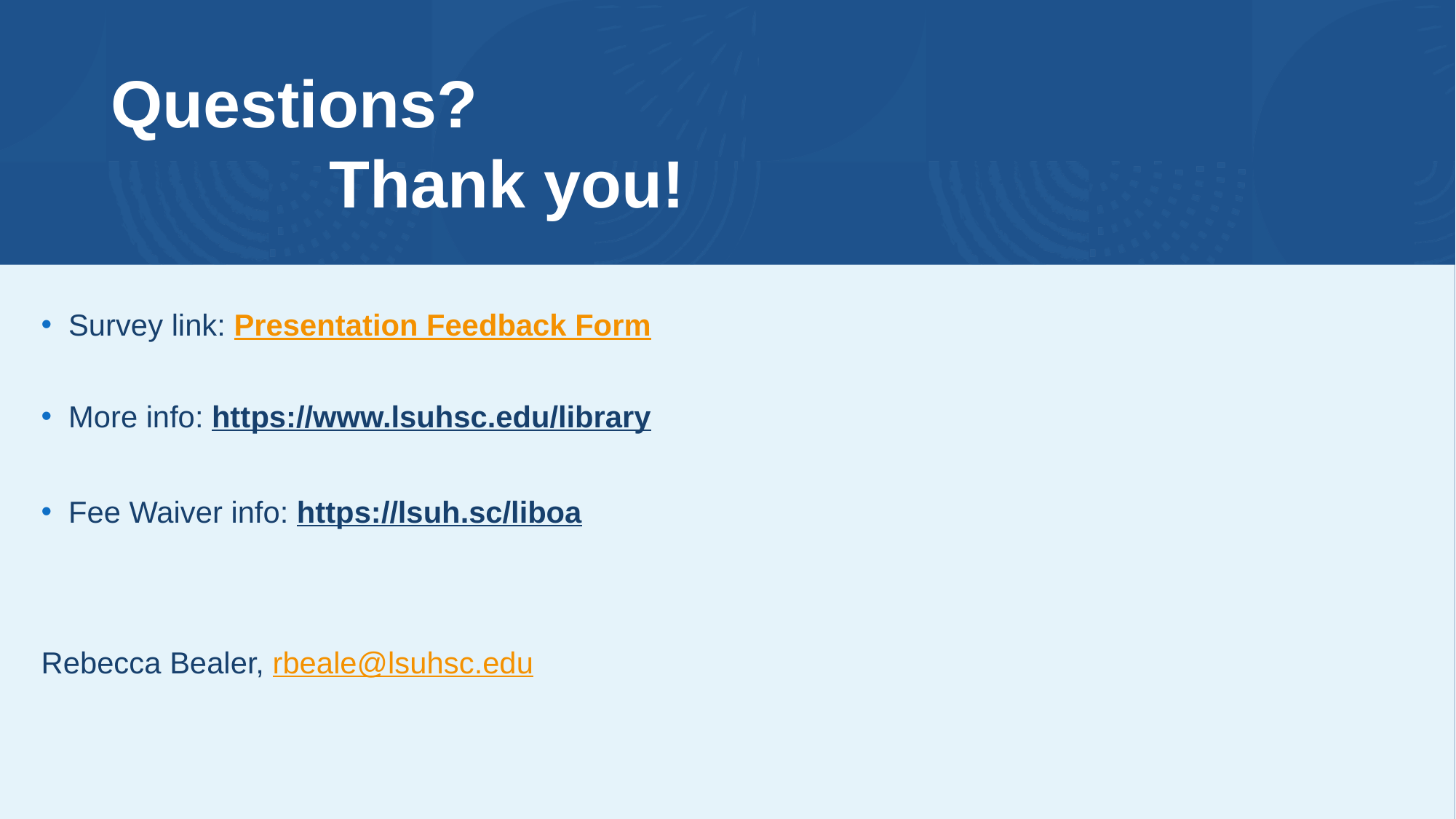

# Questions? Thank you!
Survey link: Presentation Feedback Form
More info: https://www.lsuhsc.edu/library
Fee Waiver info: https://lsuh.sc/liboa

Rebecca Bealer, rbeale@lsuhsc.edu